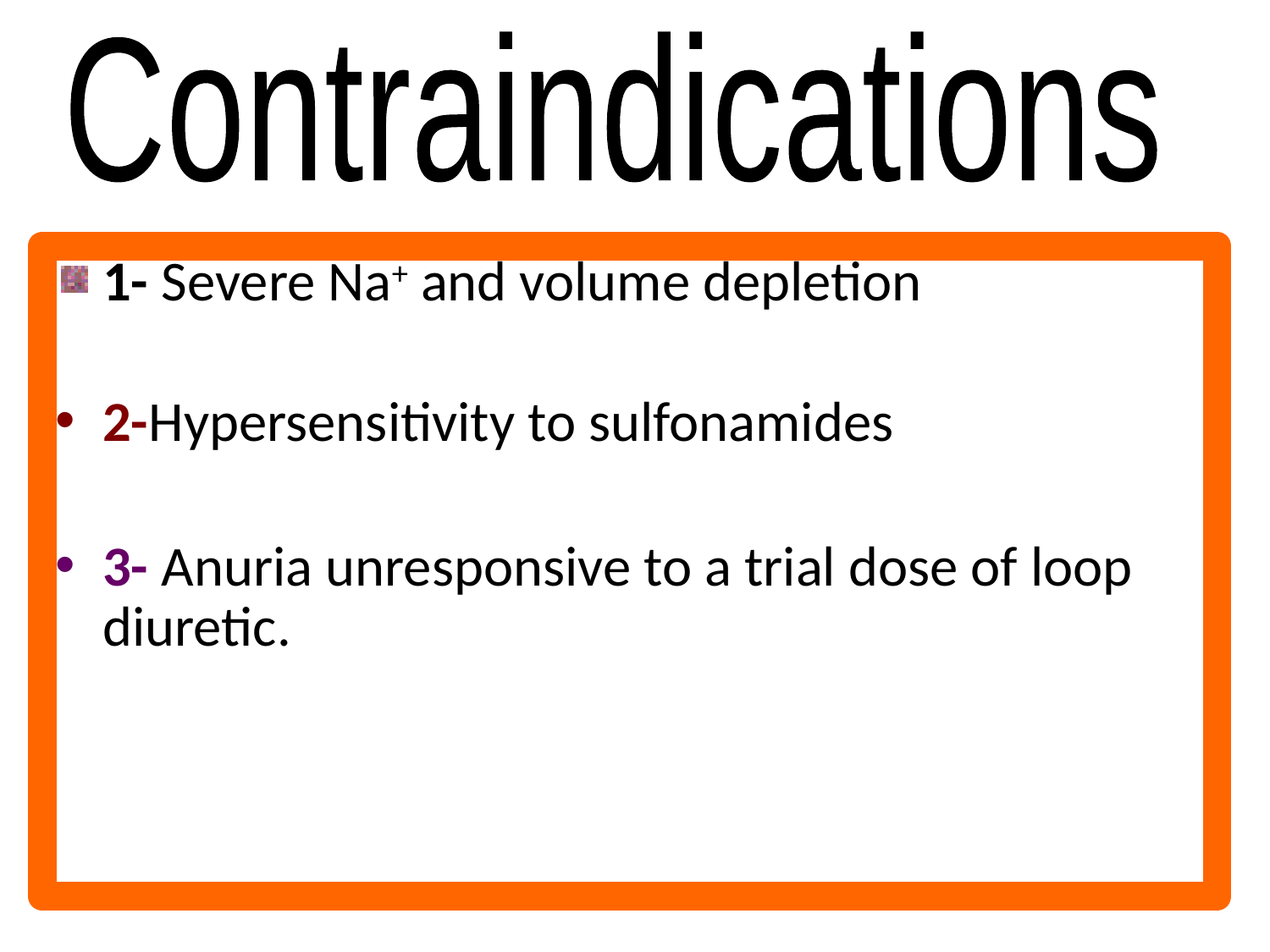

Contraindications
1- Severe Na+ and volume depletion
2-Hypersensitivity to sulfonamides

3- Anuria unresponsive to a trial dose of loop diuretic.